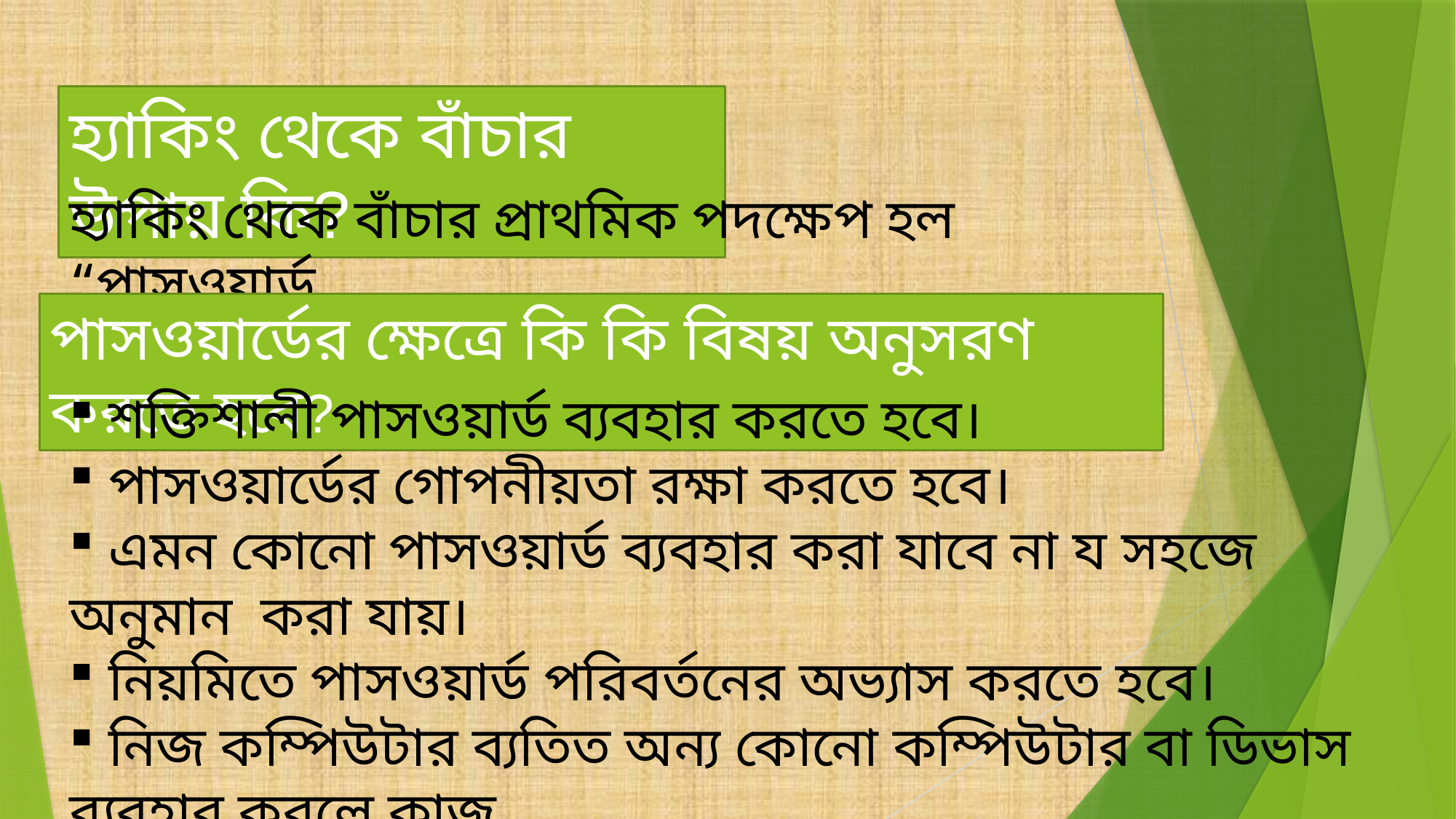

হ্যাকিং থেকে বাঁচার উপায় কি?
হ্যাকিং থেকে বাঁচার প্রাথমিক পদক্ষেপ হল “পাসওয়ার্ড
পাসওয়ার্ডের ক্ষেত্রে কি কি বিষয় অনুসরণ করতে হবে?
 শক্তিশালী পাসওয়ার্ড ব্যবহার করতে হবে।
 পাসওয়ার্ডের গোপনীয়তা রক্ষা করতে হবে।
 এমন কোনো পাসওয়ার্ড ব্যবহার করা যাবে না য সহজে অনুমান  করা যায়।
 নিয়মিতে পাসওয়ার্ড পরিবর্তনের অভ্যাস করতে হবে।
 নিজ কম্পিউটার ব্যতিত অন্য কোনো কম্পিউটার বা ডিভাস ব্যবহার করলে কাজ
   শেষে অবশ্যেই লগআউট করতে হবে।